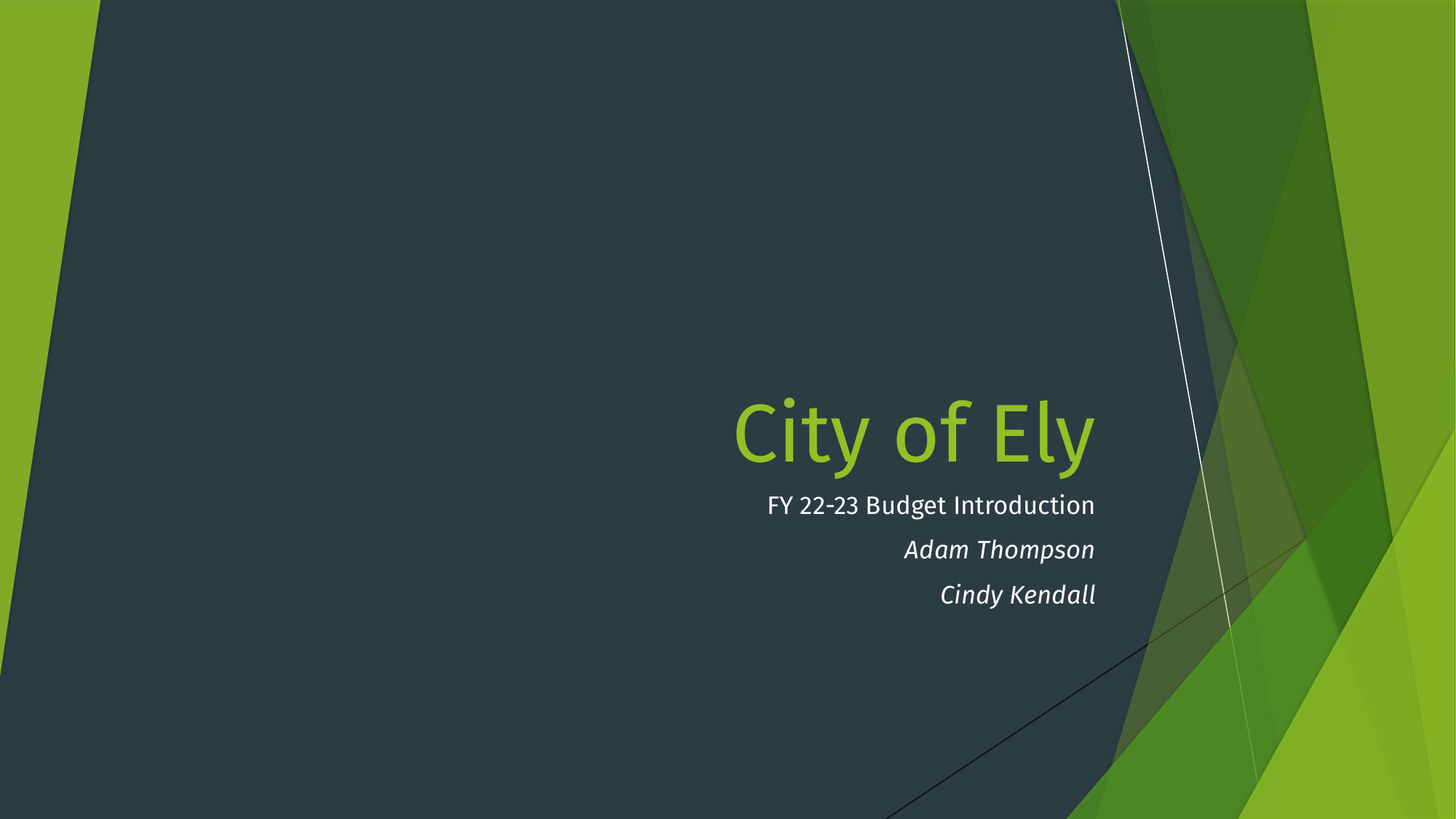

# City of Ely
FY 22-23 Budget Introduction
Adam Thompson
Cindy Kendall